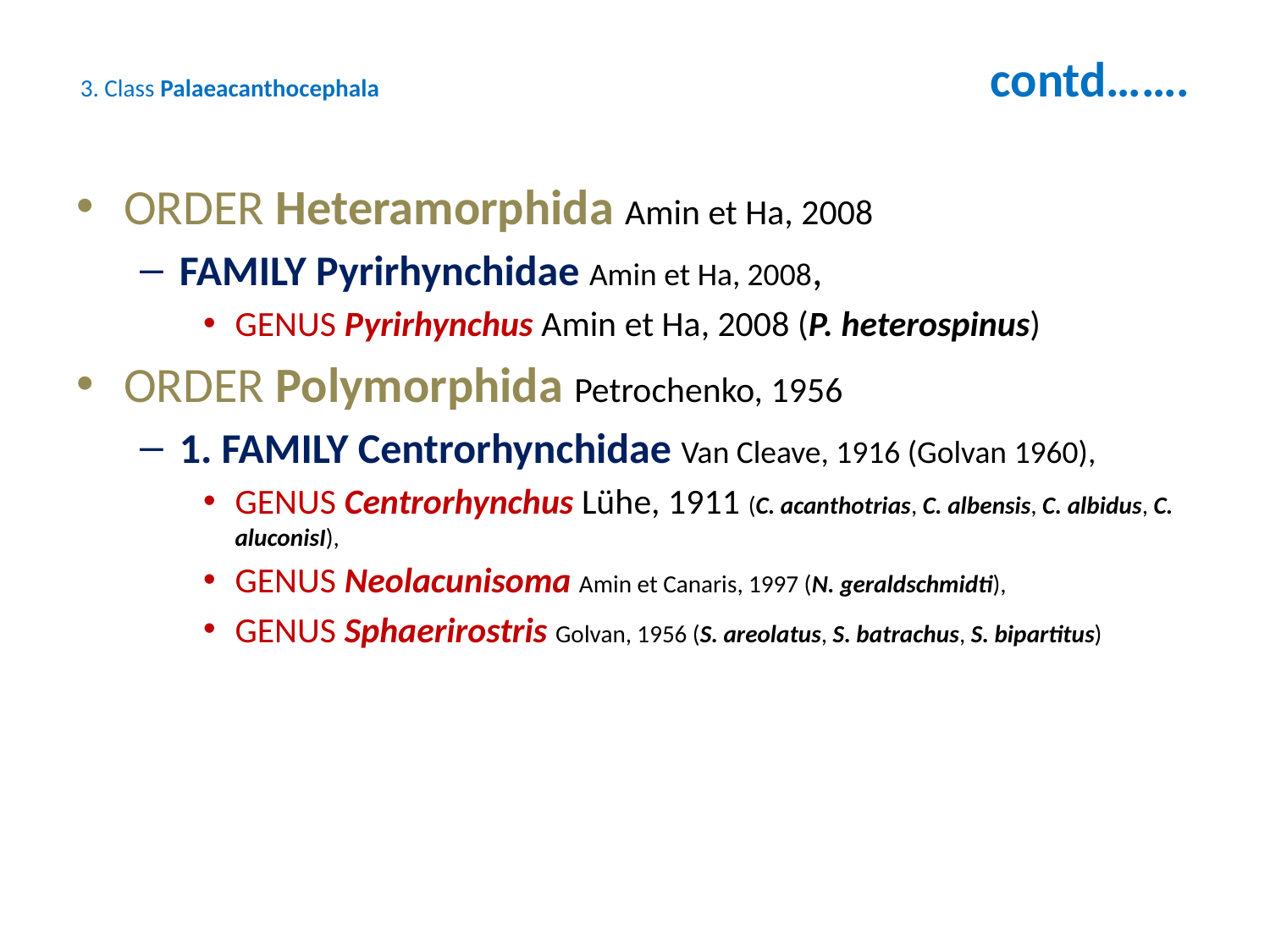

# 3. Class Palaeacanthocephala                                                                                                               contd…….
ORDER Heteramorphida Amin et Ha, 2008
FAMILY Pyrirhynchidae Amin et Ha, 2008,
GENUS Pyrirhynchus Amin et Ha, 2008 (P. heterospinus)
ORDER Polymorphida Petrochenko, 1956
1. FAMILY Centrorhynchidae Van Cleave, 1916 (Golvan 1960),
GENUS Centrorhynchus Lühe, 1911 (C. acanthotrias, C. albensis, C. albidus, C. aluconisI),
GENUS Neolacunisoma Amin et Canaris, 1997 (N. geraldschmidti),
GENUS Sphaerirostris Golvan, 1956 (S. areolatus, S. batrachus, S. bipartitus)